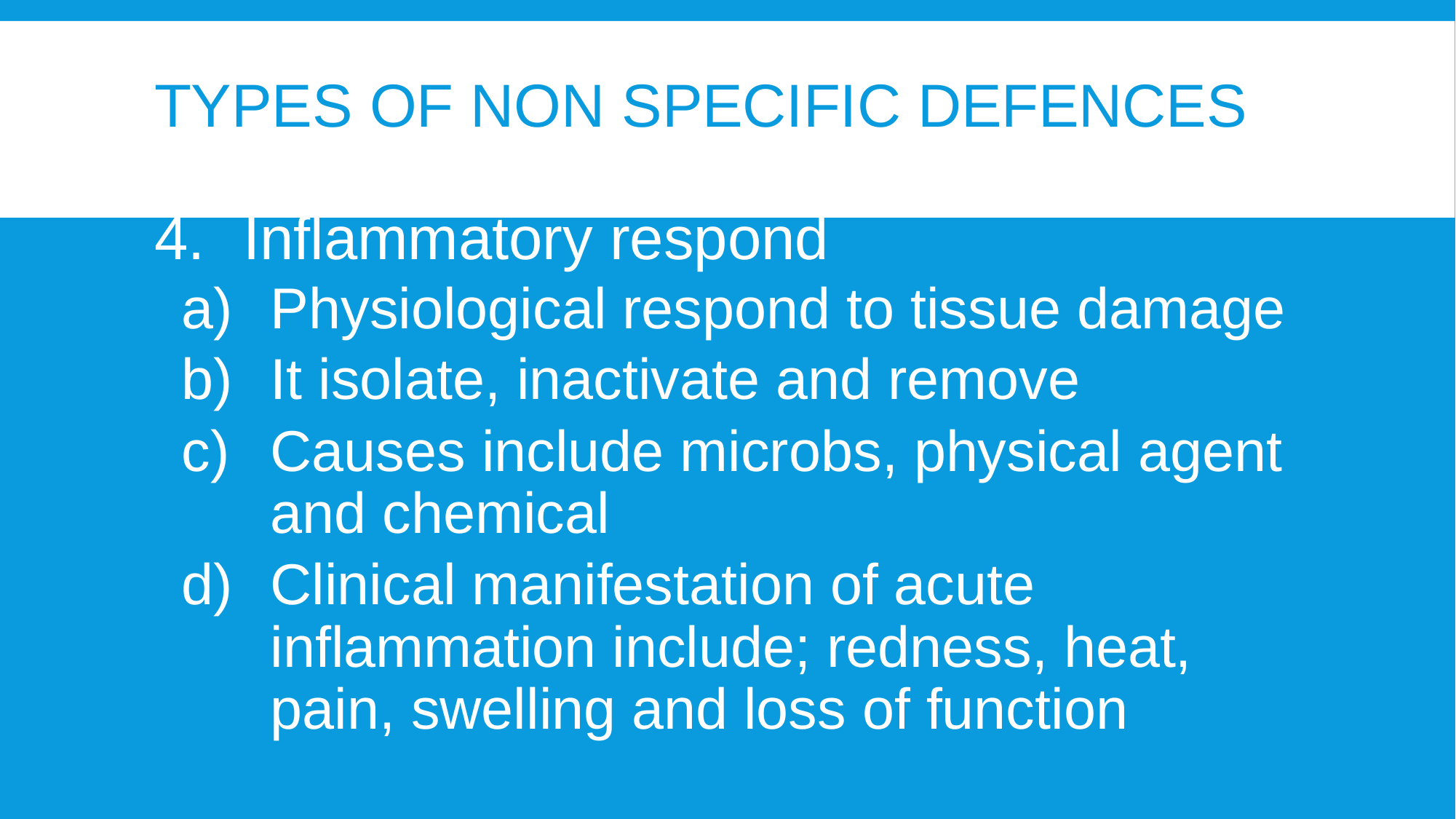

# TYPES OF NON SPECIFIC DEFENCES
Inflammatory respond
Physiological respond to tissue damage
It isolate, inactivate and remove
Causes include microbs, physical agent and chemical
Clinical manifestation of acute inflammation include; redness, heat, pain, swelling and loss of function